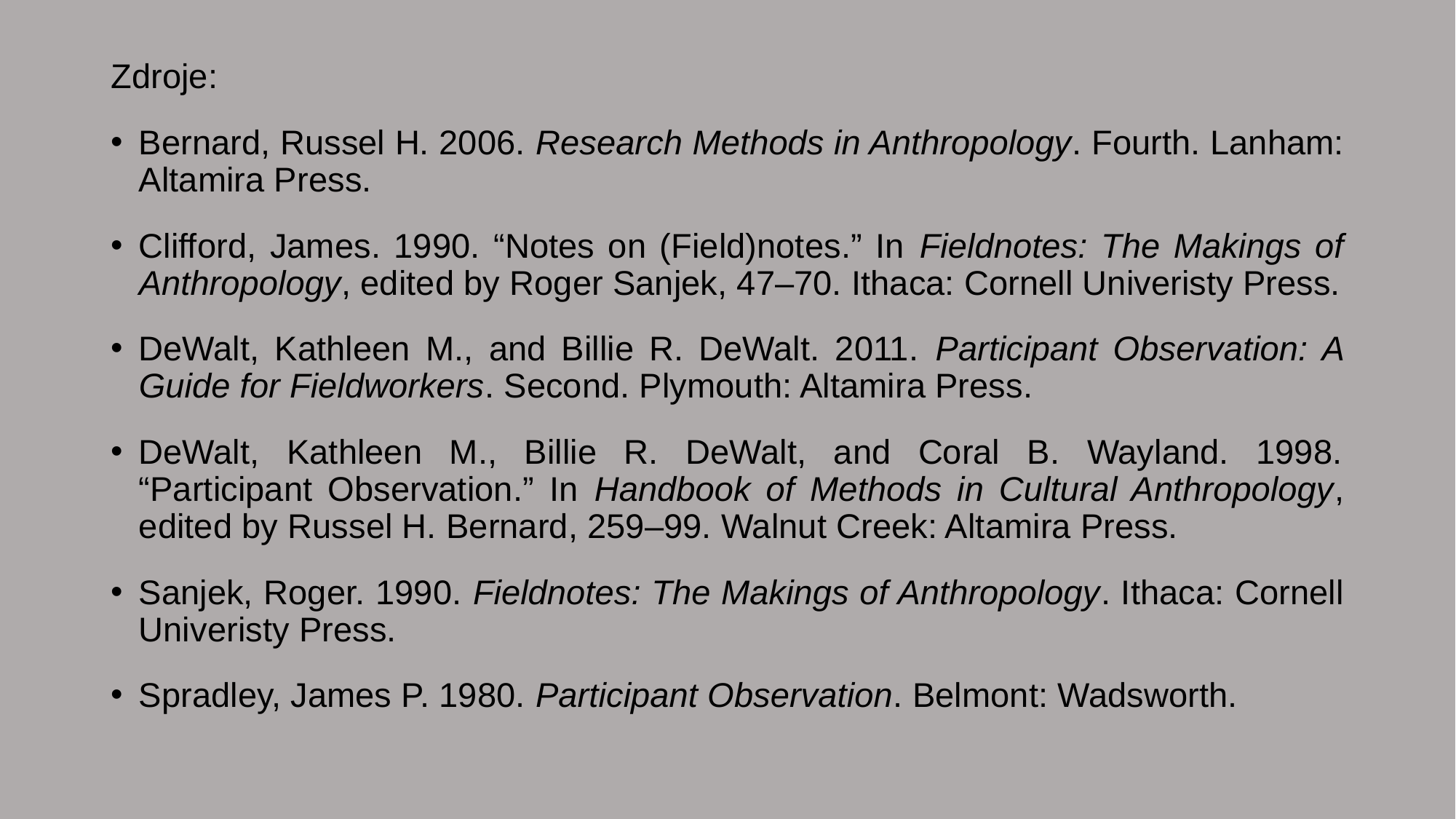

Zdroje:
Bernard, Russel H. 2006. Research Methods in Anthropology. Fourth. Lanham: Altamira Press.
Clifford, James. 1990. “Notes on (Field)notes.” In Fieldnotes: The Makings of Anthropology, edited by Roger Sanjek, 47–70. Ithaca: Cornell Univeristy Press.
DeWalt, Kathleen M., and Billie R. DeWalt. 2011. Participant Observation: A Guide for Fieldworkers. Second. Plymouth: Altamira Press.
DeWalt, Kathleen M., Billie R. DeWalt, and Coral B. Wayland. 1998. “Participant Observation.” In Handbook of Methods in Cultural Anthropology, edited by Russel H. Bernard, 259–99. Walnut Creek: Altamira Press.
Sanjek, Roger. 1990. Fieldnotes: The Makings of Anthropology. Ithaca: Cornell Univeristy Press.
Spradley, James P. 1980. Participant Observation. Belmont: Wadsworth.